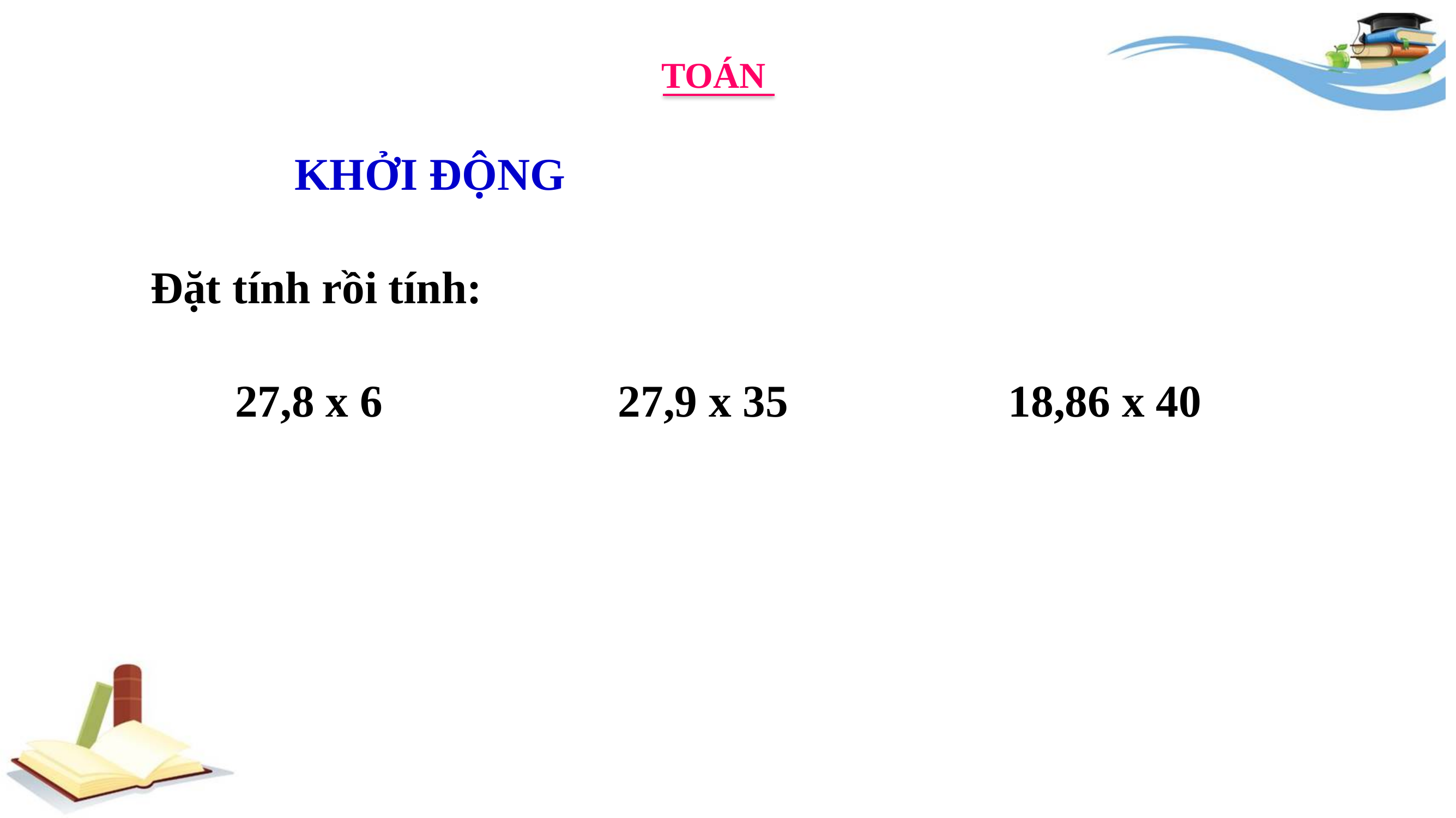

TOÁN
KHỞI ĐỘNG
Đặt tính rồi tính:
  27,9 x 35
  18,86 x 40
 27,8 x 6